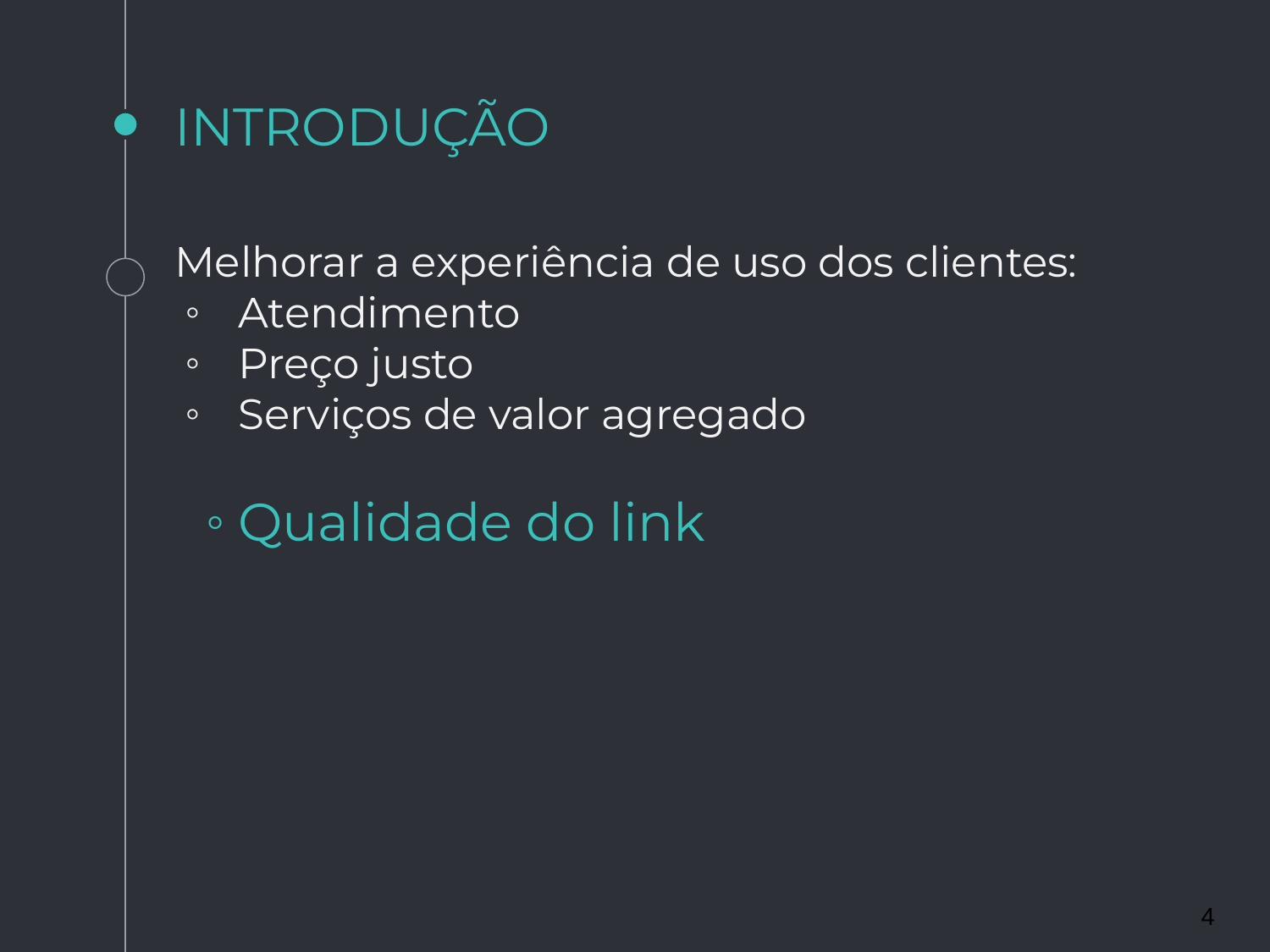

# INTRODUÇÃO
Melhorar a experiência de uso dos clientes:
Atendimento
Preço justo
Serviços de valor agregado

Qualidade do link

4